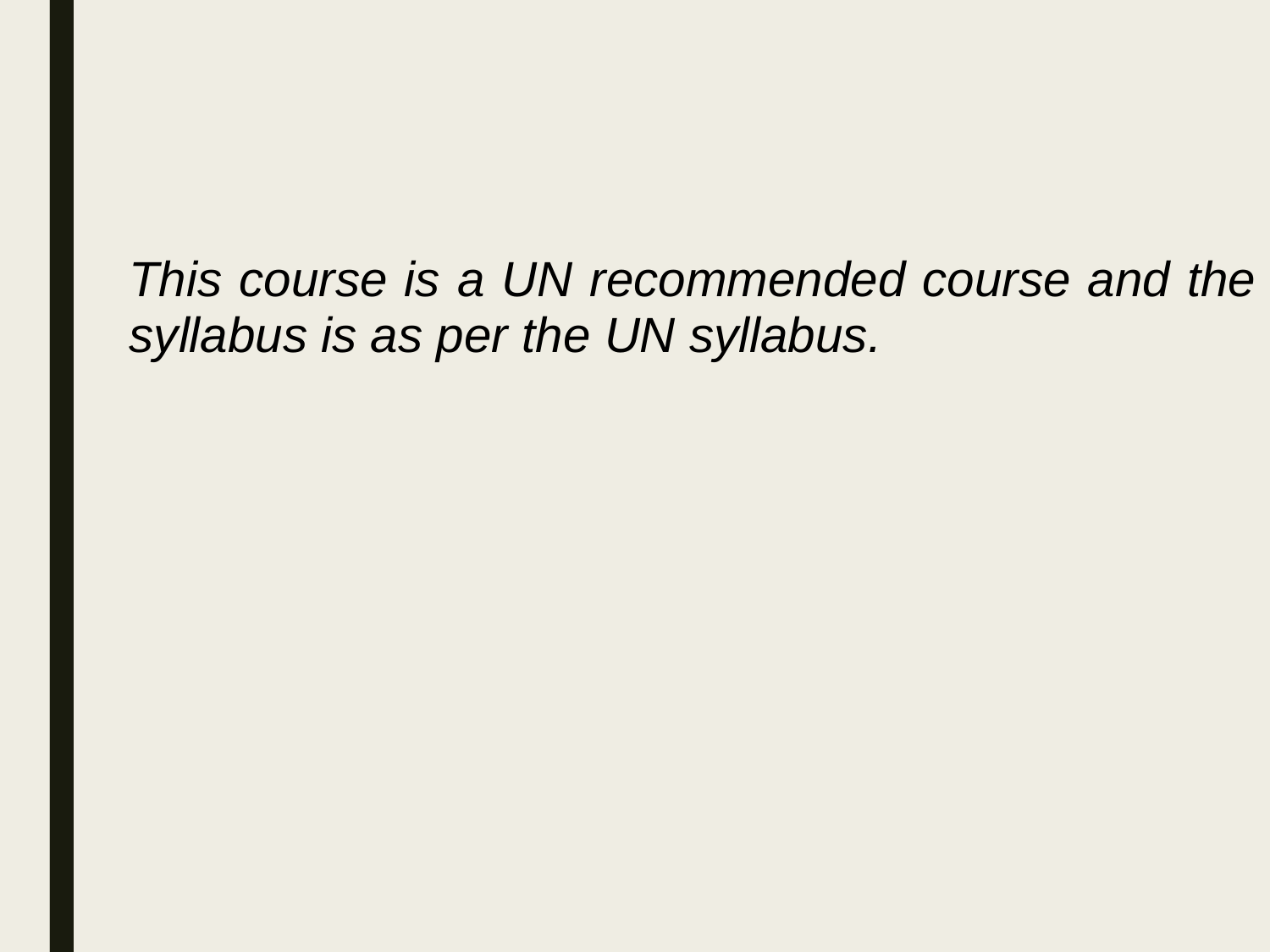

This course is a UN recommended course and the syllabus is as per the UN syllabus.